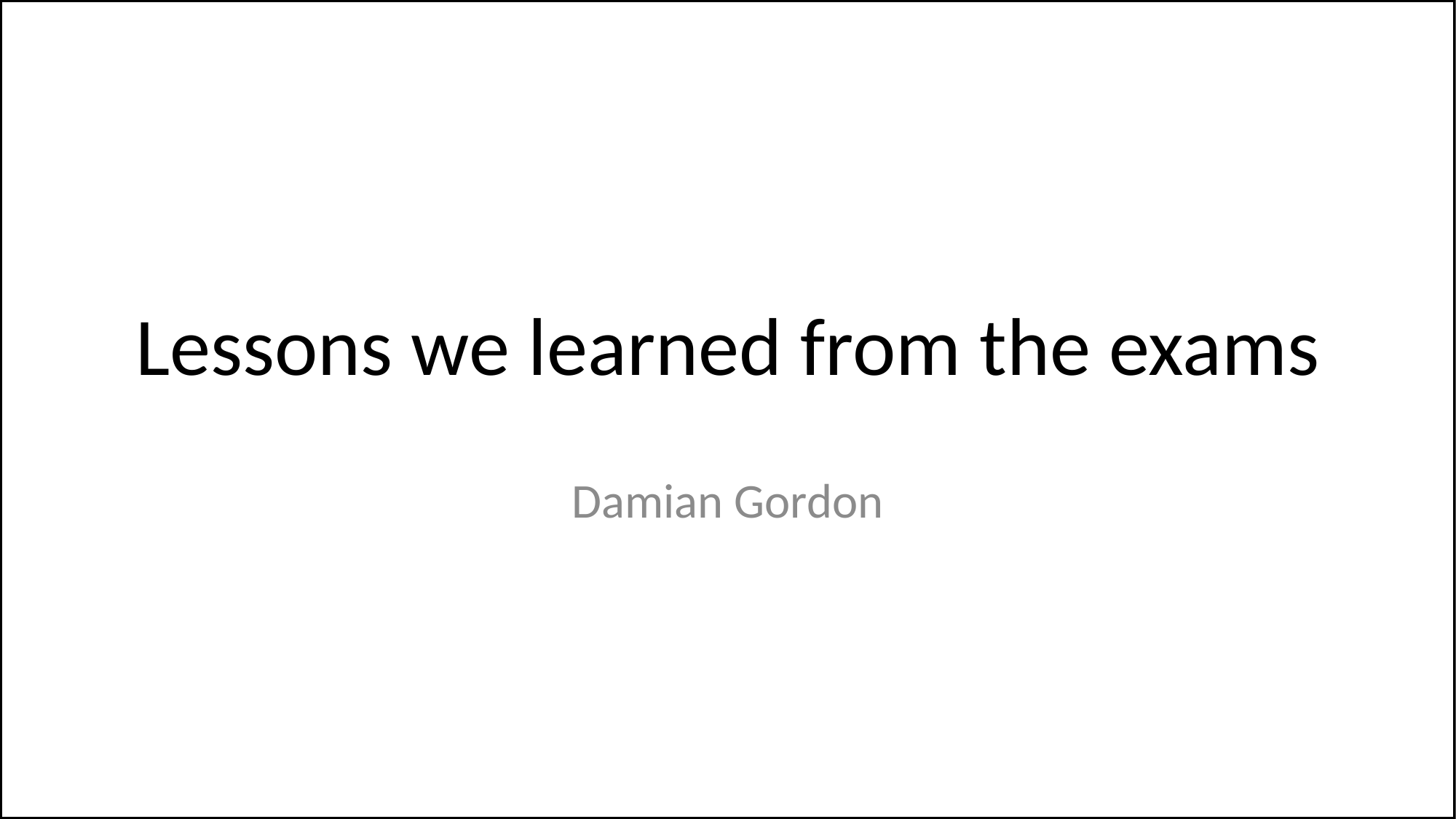

# Lessons we learned from the exams
Damian Gordon